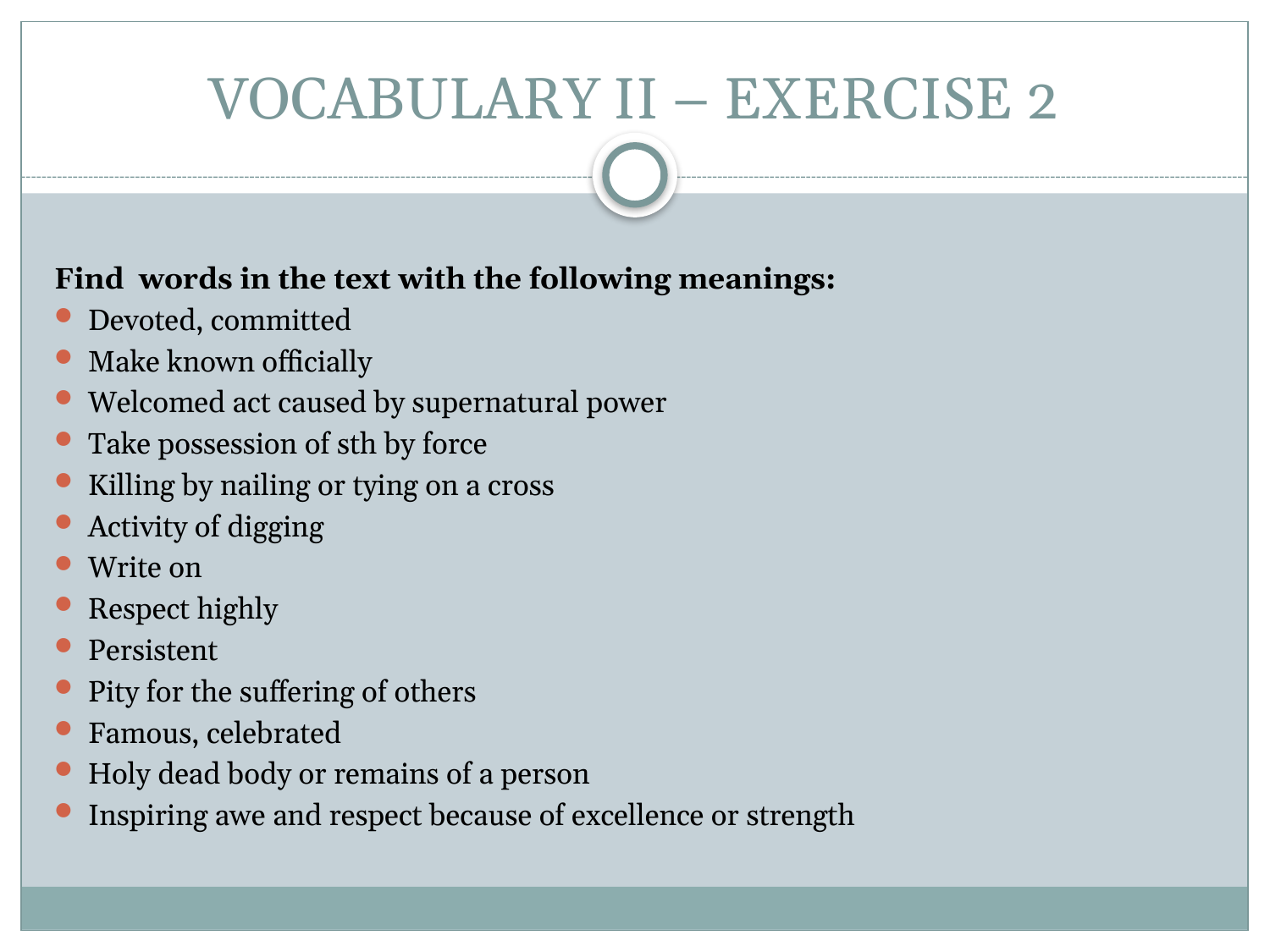

# VOCABULARY II – EXERCISE 2

Find  words in the text with the following meanings:
Devoted, committed
Make known officially
Welcomed act caused by supernatural power
Take possession of sth by force
Killing by nailing or tying on a cross
Activity of digging
Write on
Respect highly
Persistent
Pity for the suffering of others
Famous, celebrated
Holy dead body or remains of a person
Inspiring awe and respect because of excellence or strength